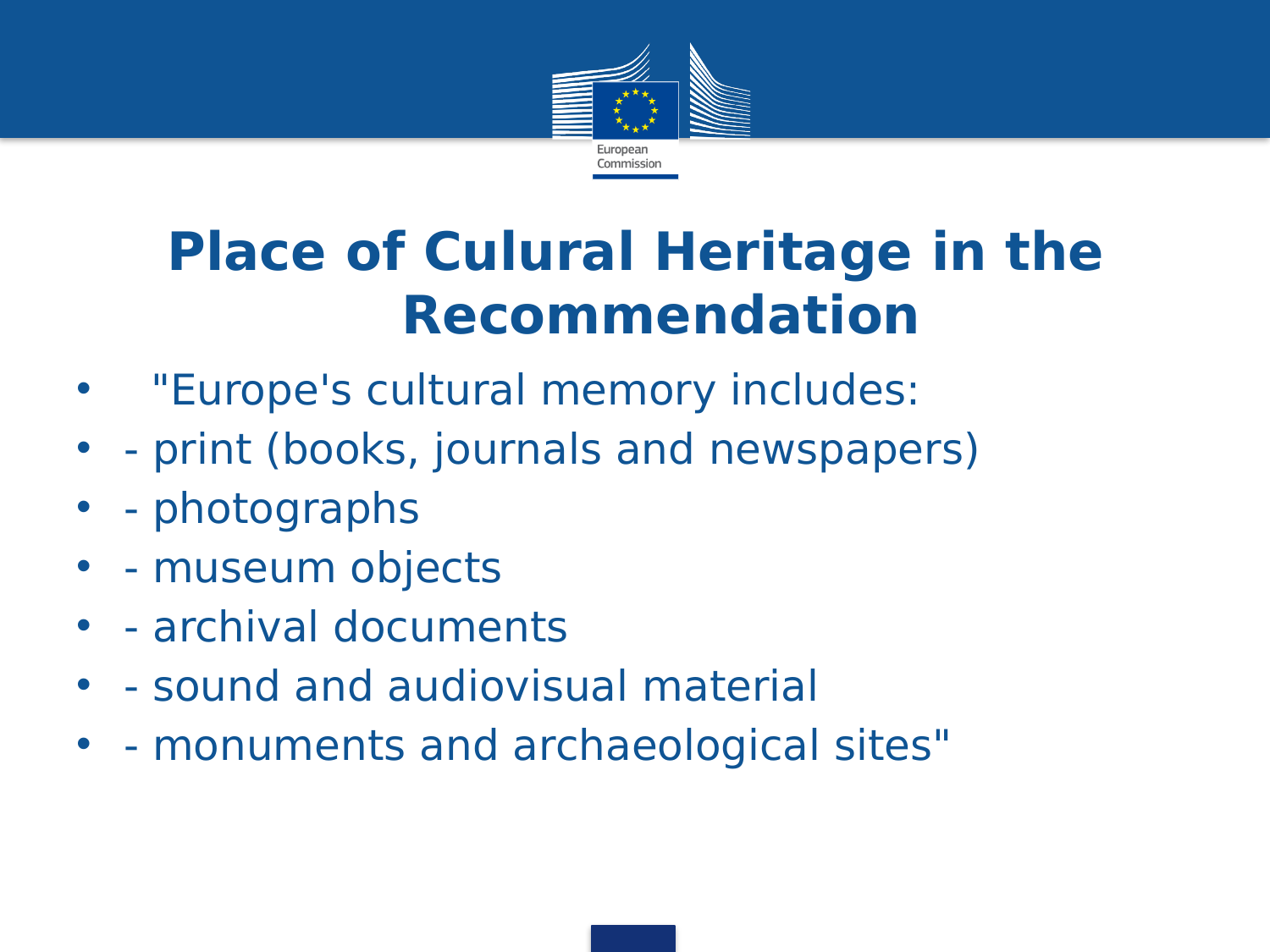

# Place of Culural Heritage in the Recommendation
  "Europe's cultural memory includes:
- print (books, journals and newspapers)
- photographs
- museum objects
- archival documents
- sound and audiovisual material
- monuments and archaeological sites"